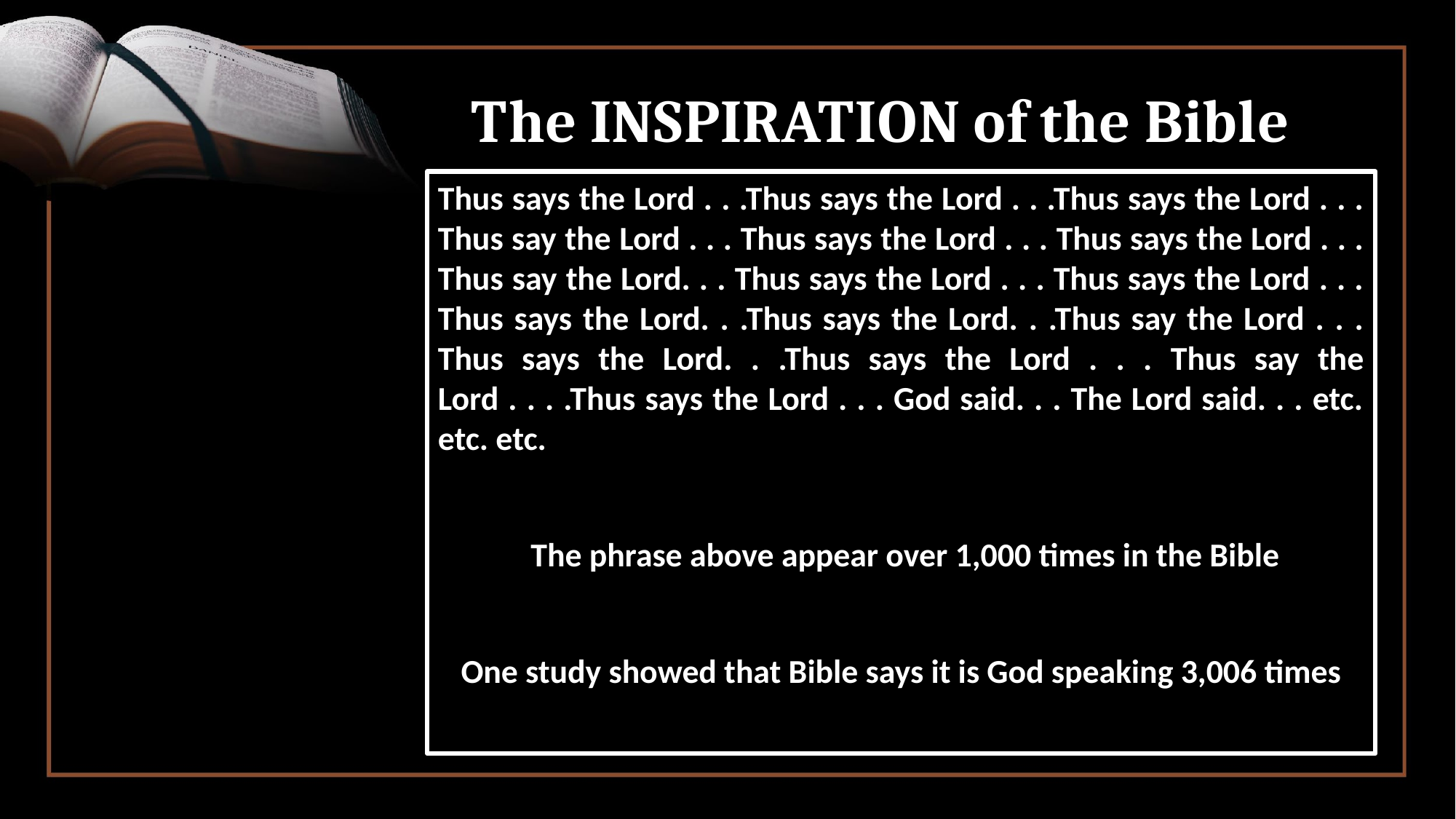

# The INSPIRATION of the Bible
Thus says the Lord . . .Thus says the Lord . . .Thus says the Lord . . . Thus say the Lord . . . Thus says the Lord . . . Thus says the Lord . . . Thus say the Lord. . . Thus says the Lord . . . Thus says the Lord . . . Thus says the Lord. . .Thus says the Lord. . .Thus say the Lord . . . Thus says the Lord. . .Thus says the Lord . . . Thus say the Lord . . . .Thus says the Lord . . . God said. . . The Lord said. . . etc. etc. etc.

 The phrase above appear over 1,000 times in the Bible

One study showed that Bible says it is God speaking 3,006 times